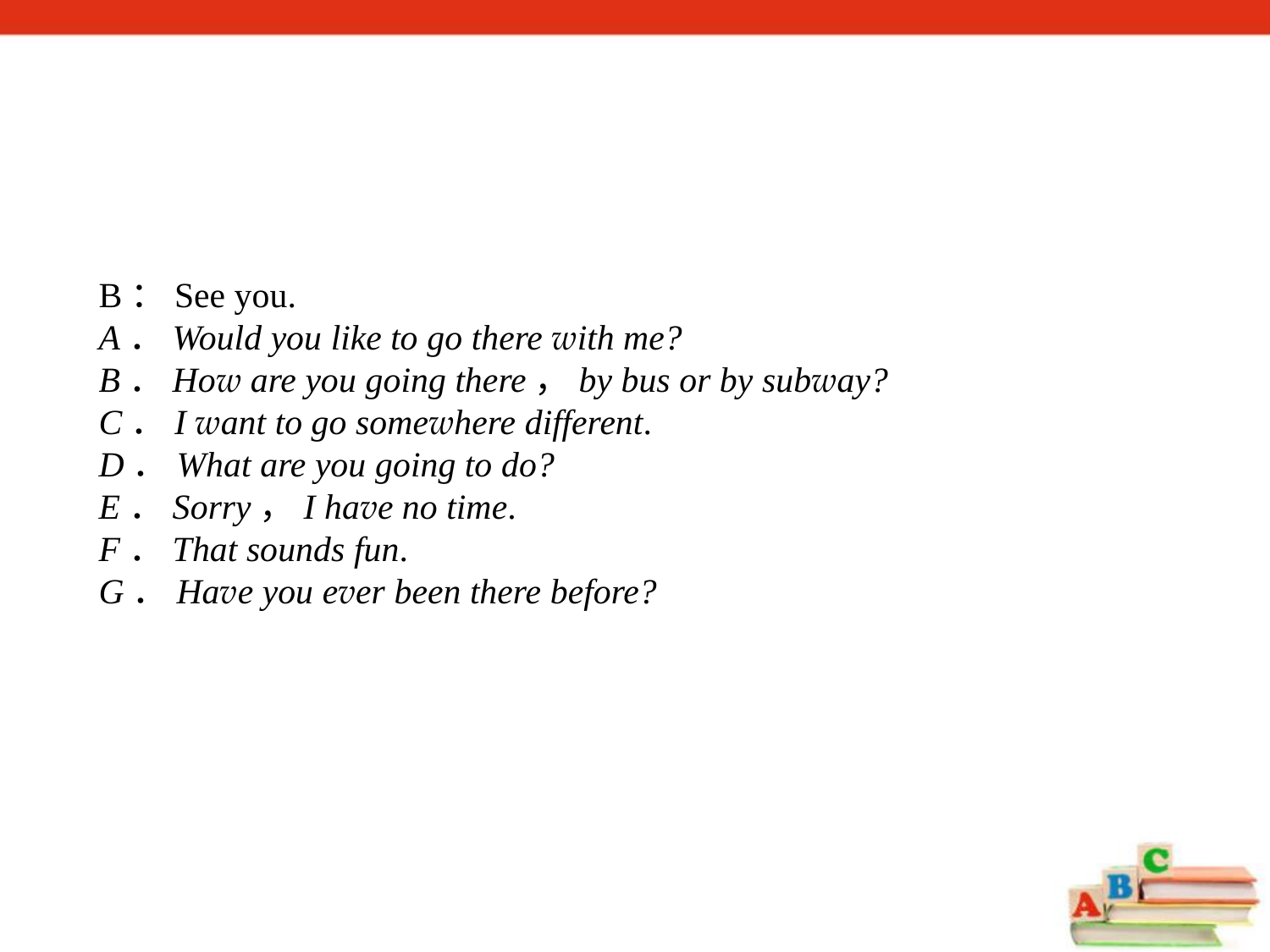

B：See you.
A．Would you like to go there with me?
B．How are you going there，by bus or by subway?
C．I want to go somewhere different.
D．What are you going to do?
E．Sorry，I have no time.
F．That sounds fun.
G．Have you ever been there before?